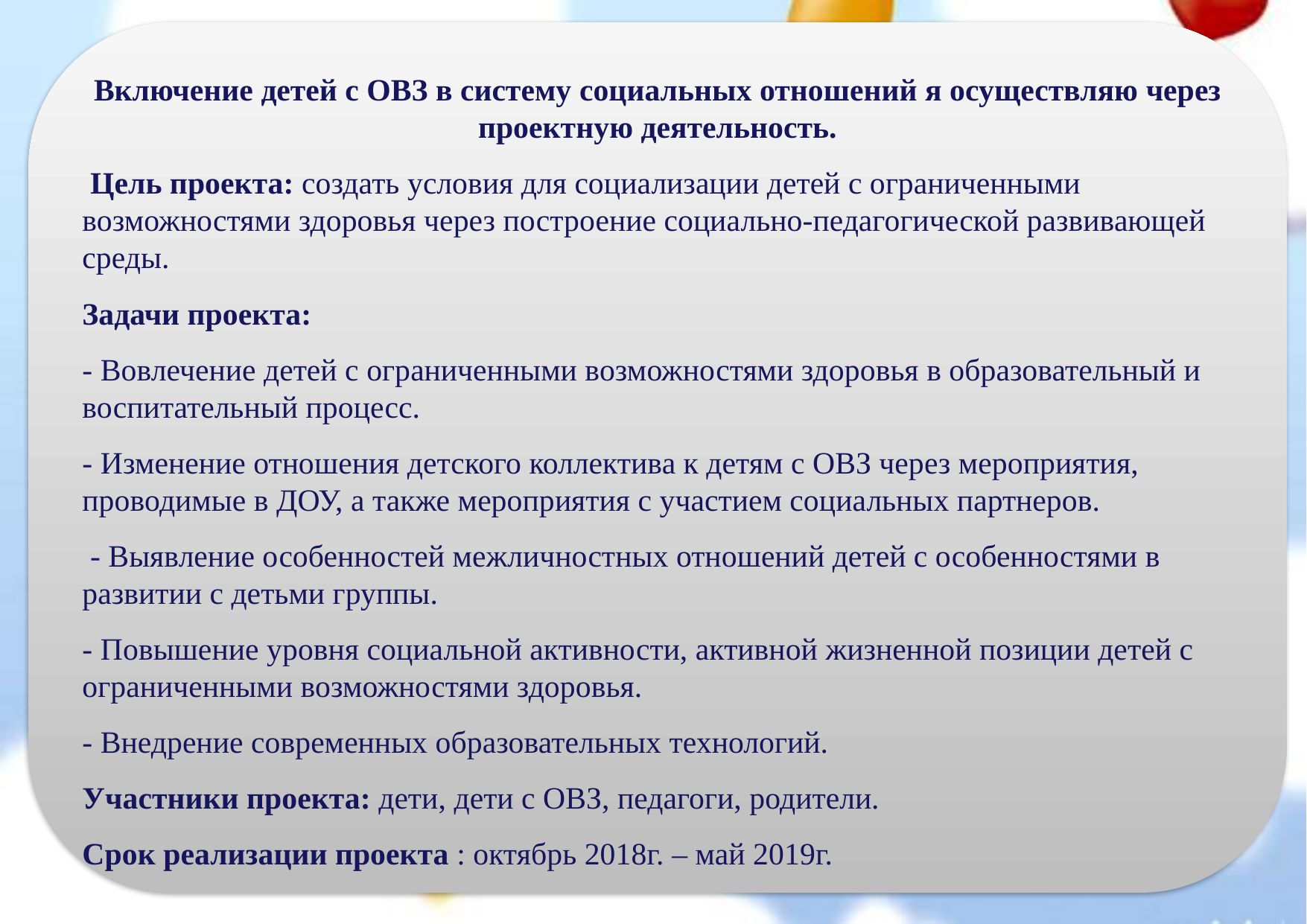

Включение детей с ОВЗ в систему социальных отношений я осуществляю через проектную деятельность.
 Цель проекта: создать условия для социализации детей с ограниченными возможностями здоровья через построение социально-педагогической развивающей среды.
Задачи проекта:
- Вовлечение детей с ограниченными возможностями здоровья в образовательный и воспитательный процесс.
- Изменение отношения детского коллектива к детям с ОВЗ через мероприятия, проводимые в ДОУ, а также мероприятия с участием социальных партнеров.
 - Выявление особенностей межличностных отношений детей с особенностями в развитии с детьми группы.
- Повышение уровня социальной активности, активной жизненной позиции детей с ограниченными возможностями здоровья.
- Внедрение современных образовательных технологий.
Участники проекта: дети, дети с ОВЗ, педагоги, родители.
Срок реализации проекта : октябрь 2018г. – май 2019г.